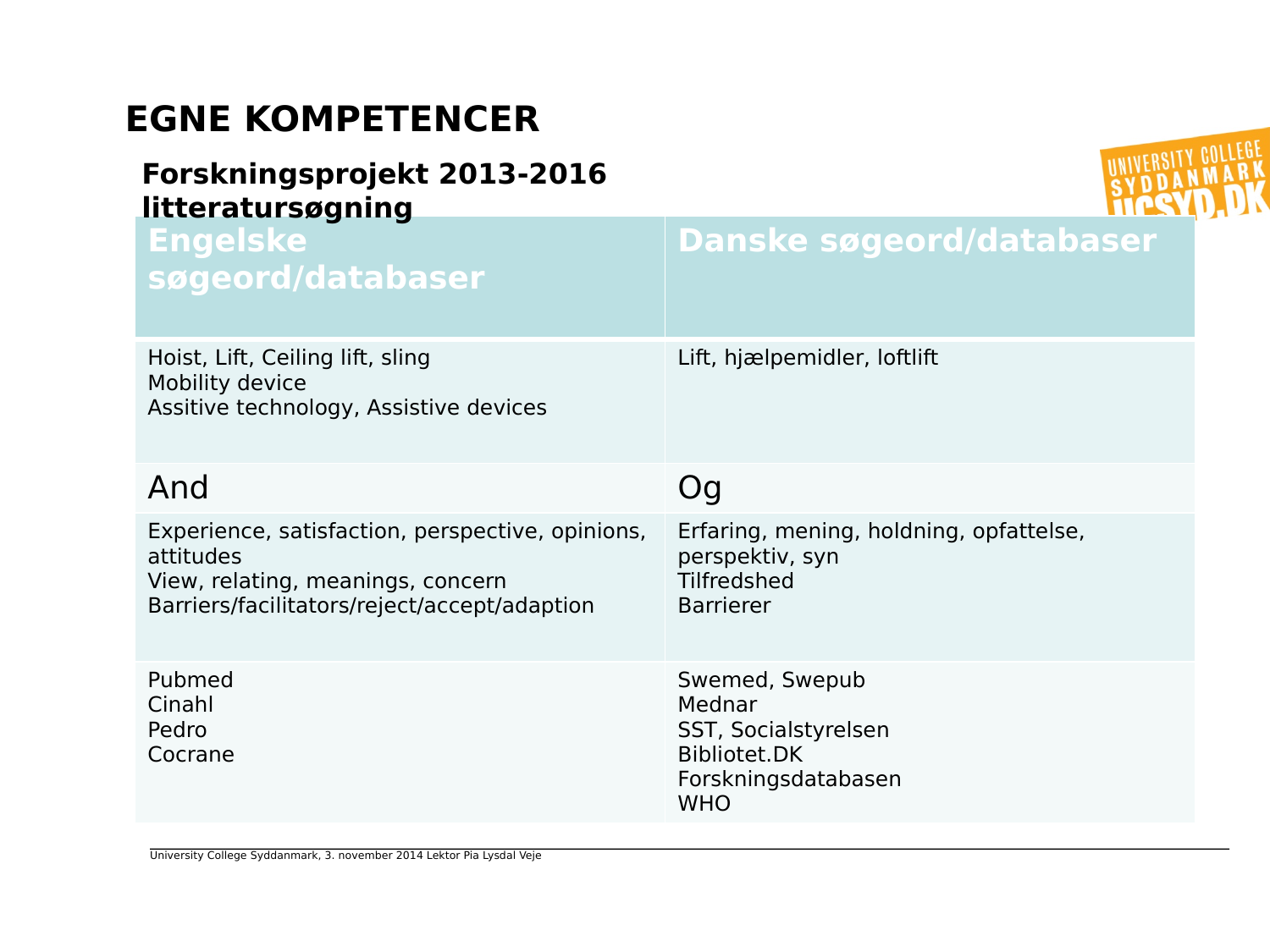

# Egne kompetencer
Forskningsprojekt 2013-2016
litteratursøgning
| Engelske søgeord/databaser | Danske søgeord/databaser |
| --- | --- |
| Hoist, Lift, Ceiling lift, sling Mobility device Assitive technology, Assistive devices | Lift, hjælpemidler, loftlift |
| And | Og |
| Experience, satisfaction, perspective, opinions, attitudes View, relating, meanings, concern Barriers/facilitators/reject/accept/adaption | Erfaring, mening, holdning, opfattelse, perspektiv, syn Tilfredshed Barrierer |
| Pubmed Cinahl Pedro Cocrane | Swemed, Swepub Mednar SST, Socialstyrelsen Bibliotet.DK Forskningsdatabasen WHO |
University College Syddanmark, 3. november 2014 Lektor Pia Lysdal Veje